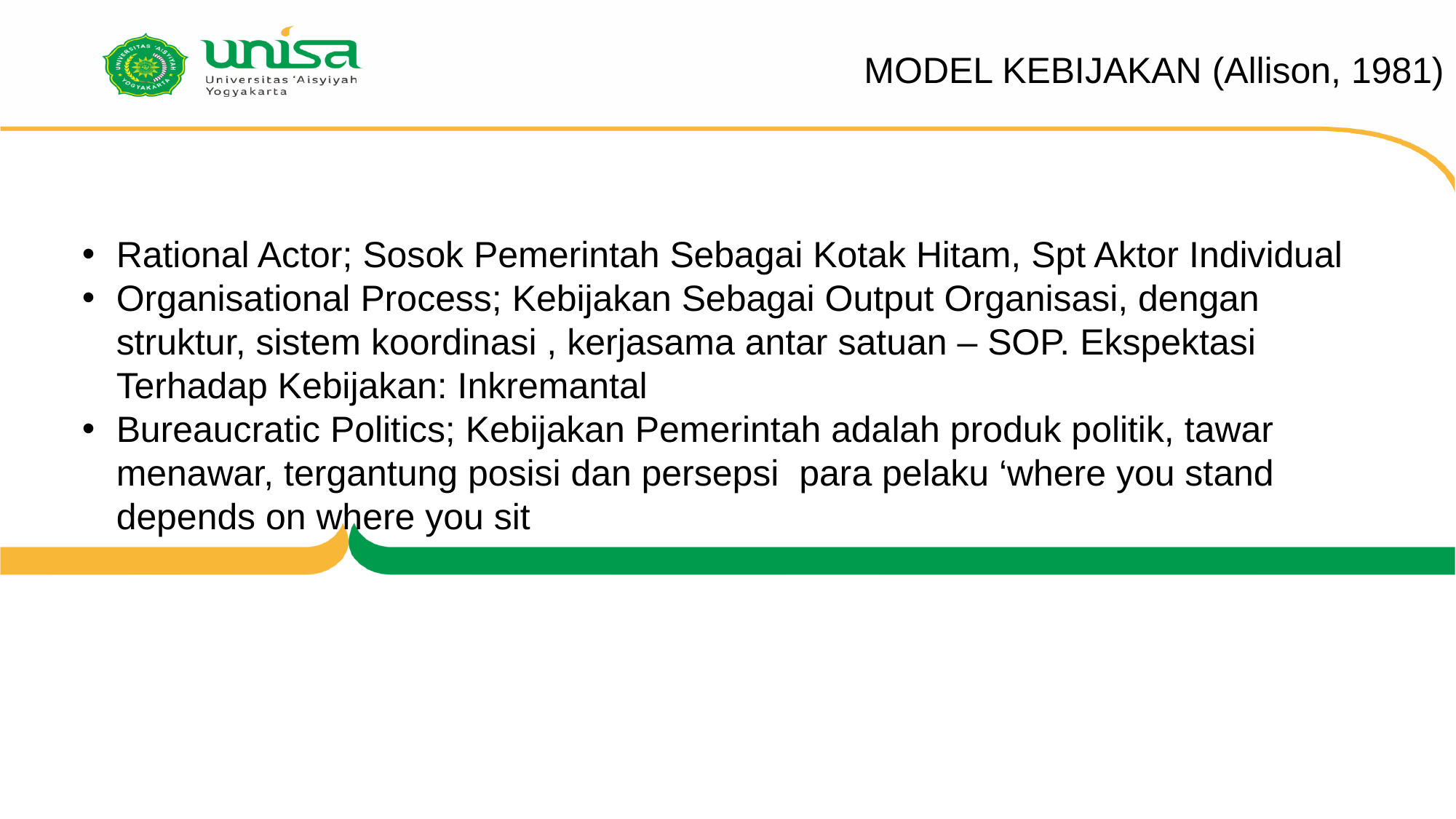

MODEL KEBIJAKAN (Allison, 1981)
Rational Actor; Sosok Pemerintah Sebagai Kotak Hitam, Spt Aktor Individual
Organisational Process; Kebijakan Sebagai Output Organisasi, dengan struktur, sistem koordinasi , kerjasama antar satuan – SOP. Ekspektasi Terhadap Kebijakan: Inkremantal
Bureaucratic Politics; Kebijakan Pemerintah adalah produk politik, tawar menawar, tergantung posisi dan persepsi  para pelaku ‘where you stand depends on where you sit